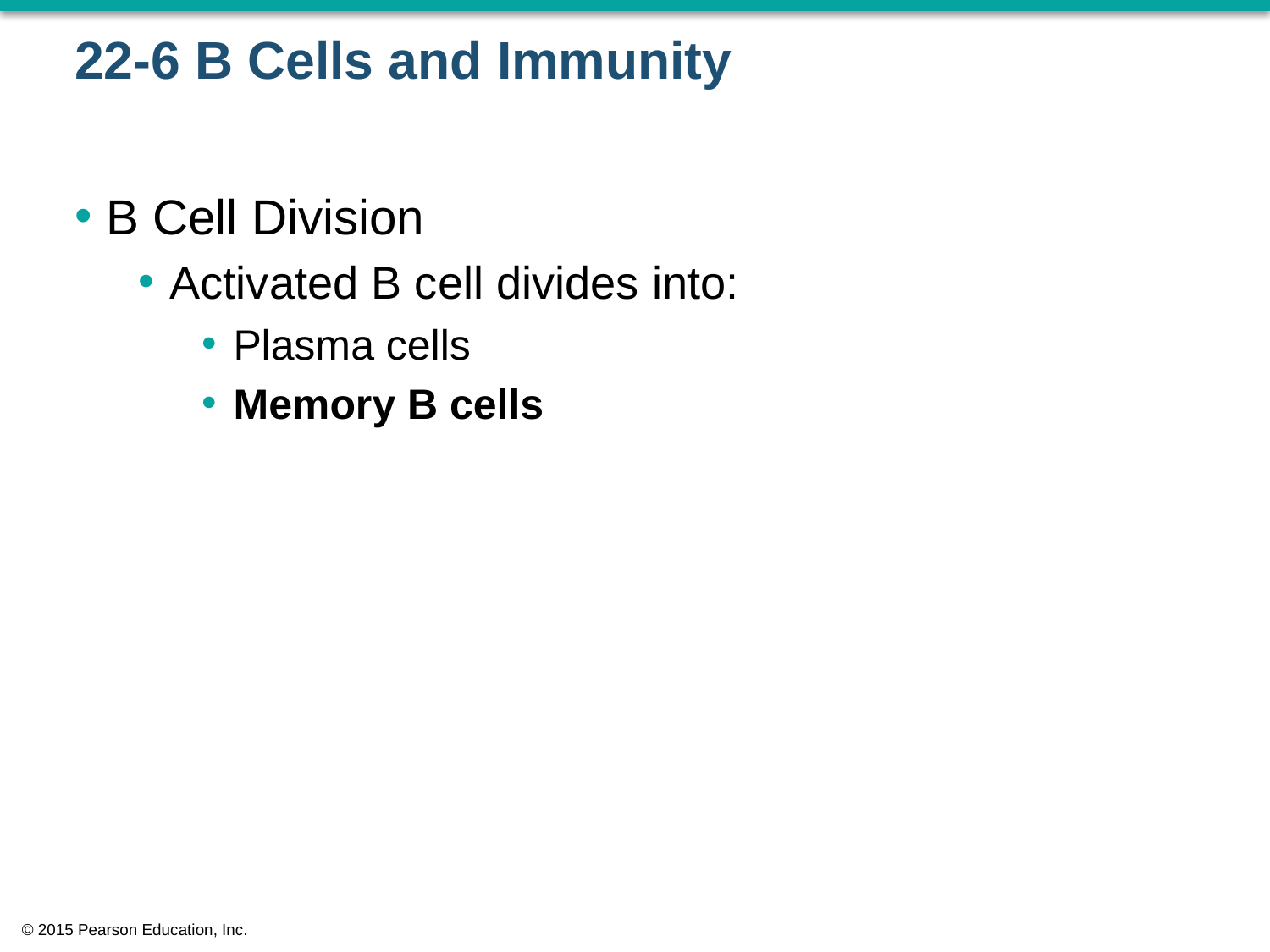

# 22-6 B Cells and Immunity
B Cell Division
Activated B cell divides into:
Plasma cells
Memory B cells